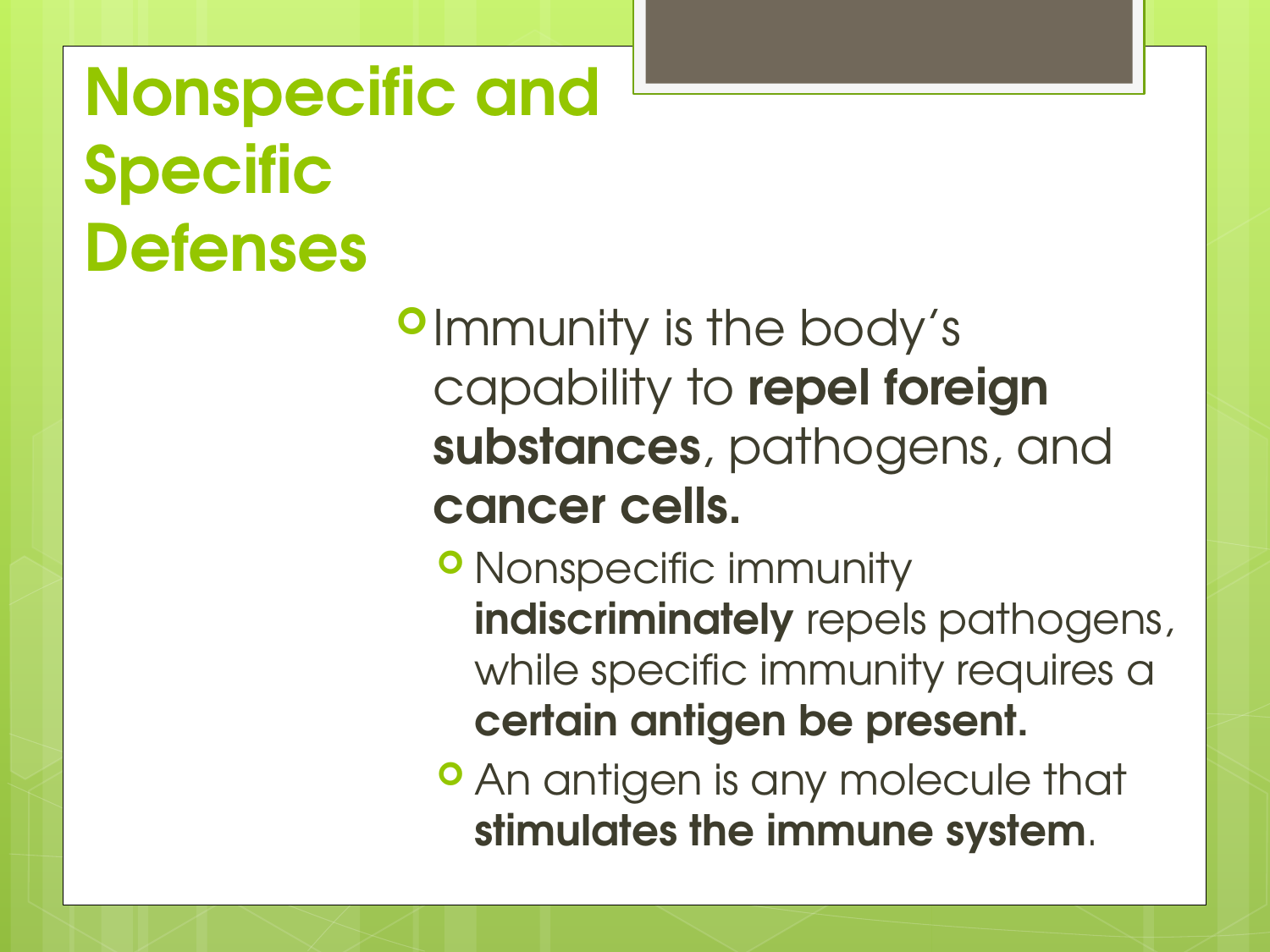

# Nonspecific and Specific Defenses
Immunity is the body’s capability to repel foreign substances, pathogens, and cancer cells.
Nonspecific immunity indiscriminately repels pathogens, while specific immunity requires a certain antigen be present.
An antigen is any molecule that stimulates the immune system.